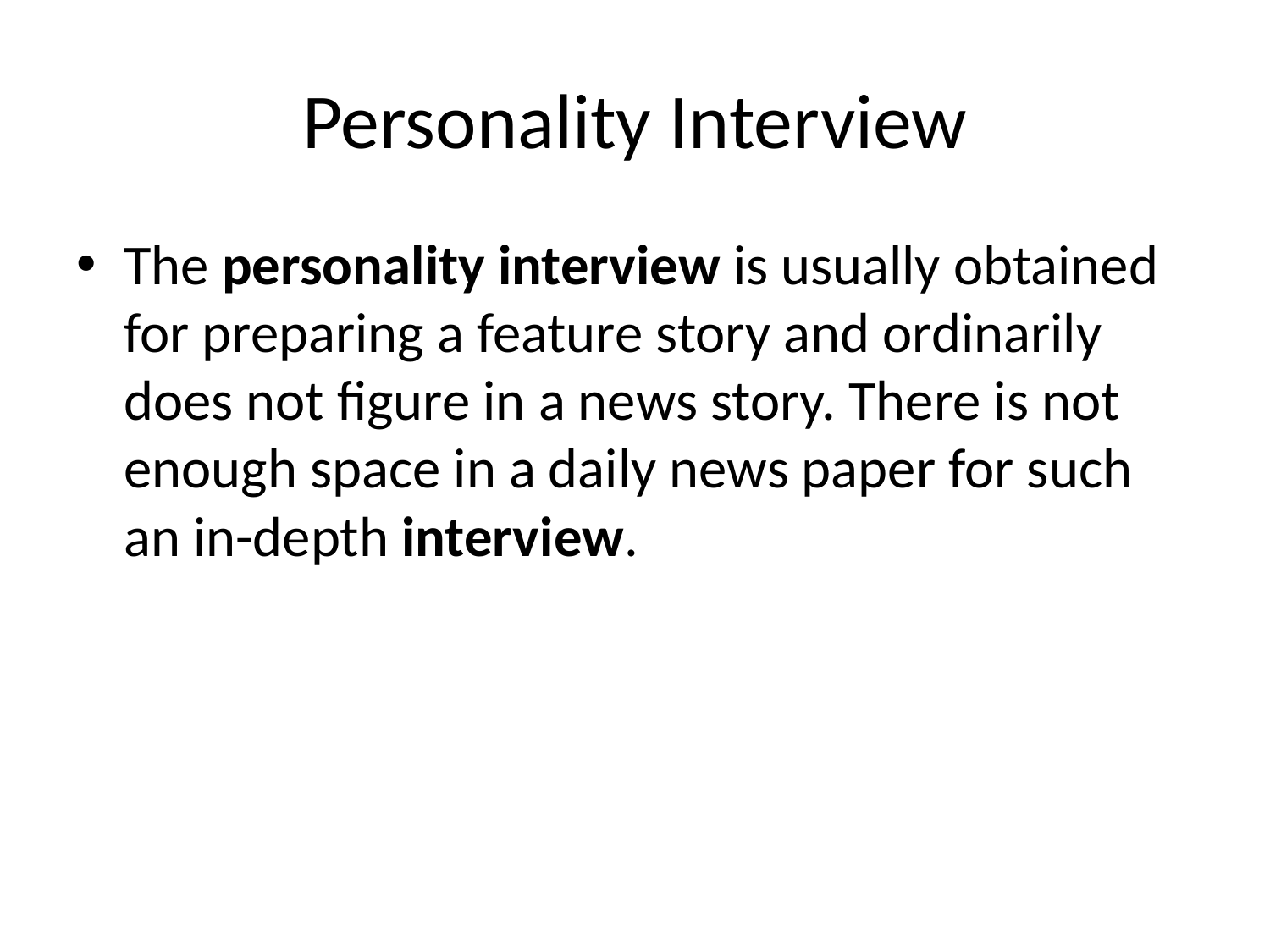

# Personality Interview
The personality interview is usually obtained for preparing a feature story and ordinarily does not figure in a news story. There is not enough space in a daily news paper for such an in-depth interview.